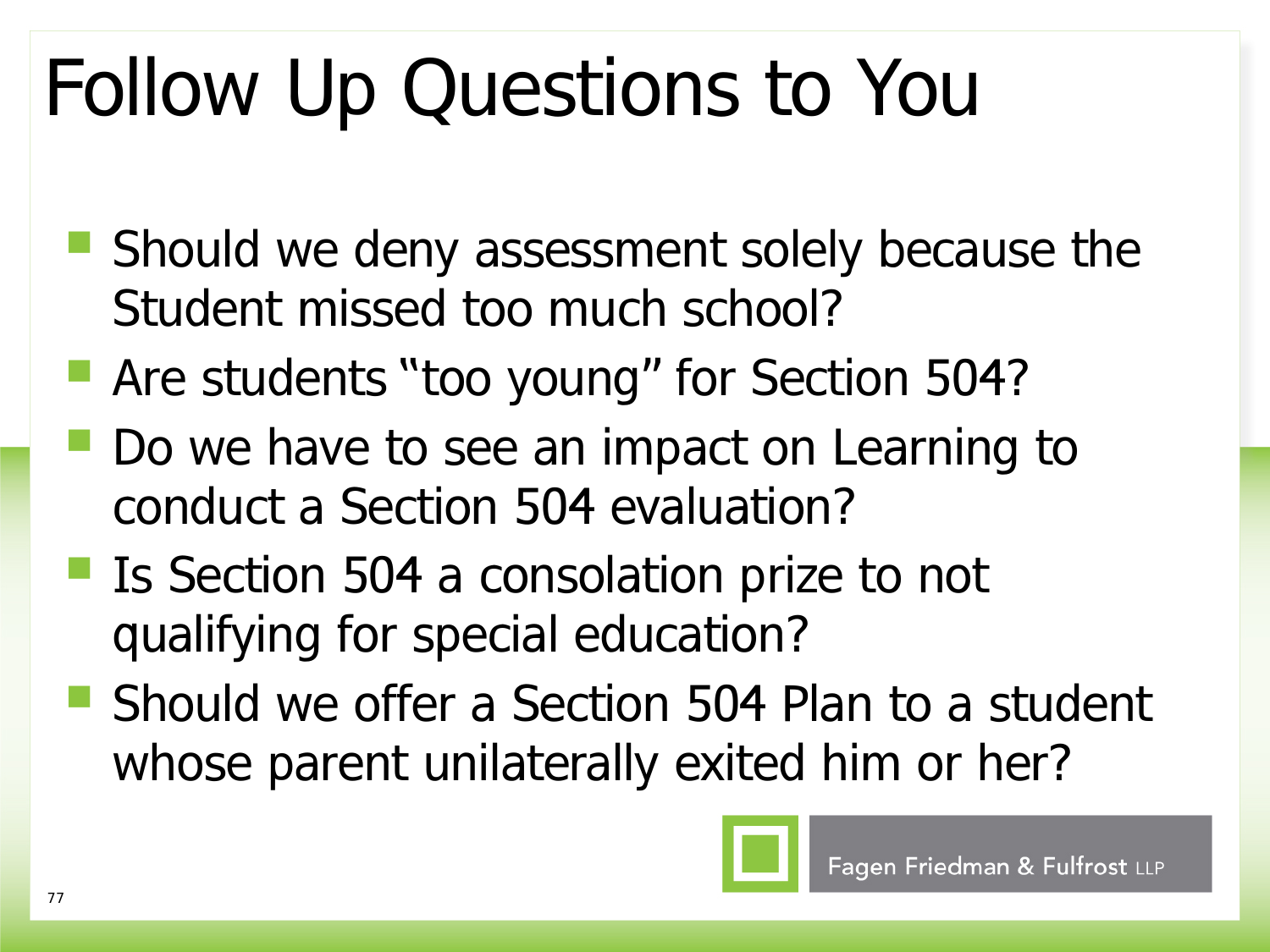

# Follow Up Questions to You
Should we deny assessment solely because the Student missed too much school?
Are students “too young” for Section 504?
Do we have to see an impact on Learning to conduct a Section 504 evaluation?
Is Section 504 a consolation prize to not qualifying for special education?
Should we offer a Section 504 Plan to a student whose parent unilaterally exited him or her?